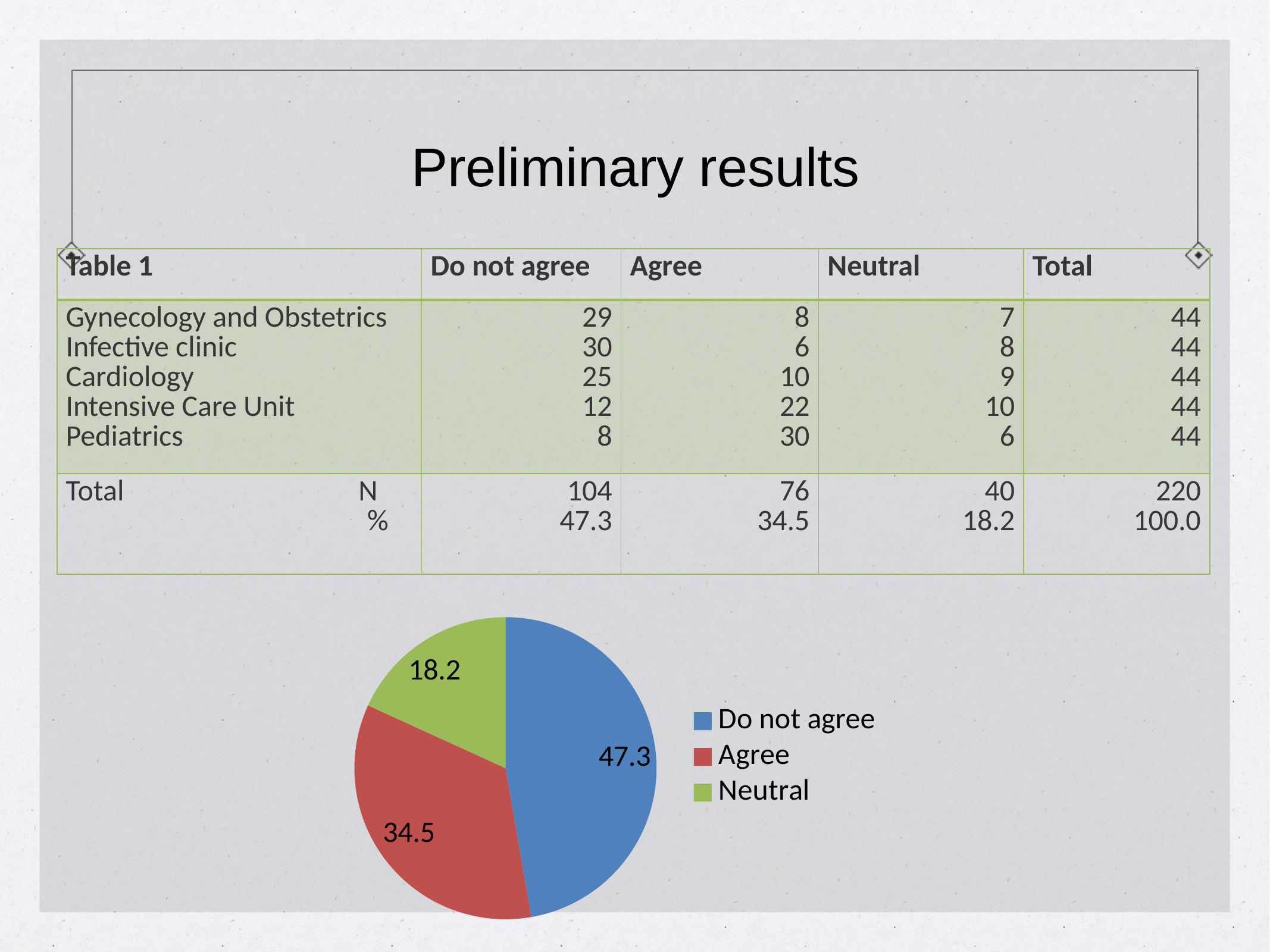

Preliminary results
| Table 1 | Do not agree | Agree | Neutral | Total |
| --- | --- | --- | --- | --- |
| Gynecology and Obstetrics Infective clinic Cardiology Intensive Care Unit Pediatrics | 29 30 25 12 8 | 8 6 10 22 30 | 7 8 9 10 6 | 44 44 44 44 44 |
| Total N % | 104 47.3 | 76 34.5 | 40 18.2 | 220 100.0 |

### Chart

| Category | Overall worries |
|---|---|
| Do not agree | 47.27272727272727 |
| Agree | 34.54545454545455 |
| Neutral | 18.18181818181831 |